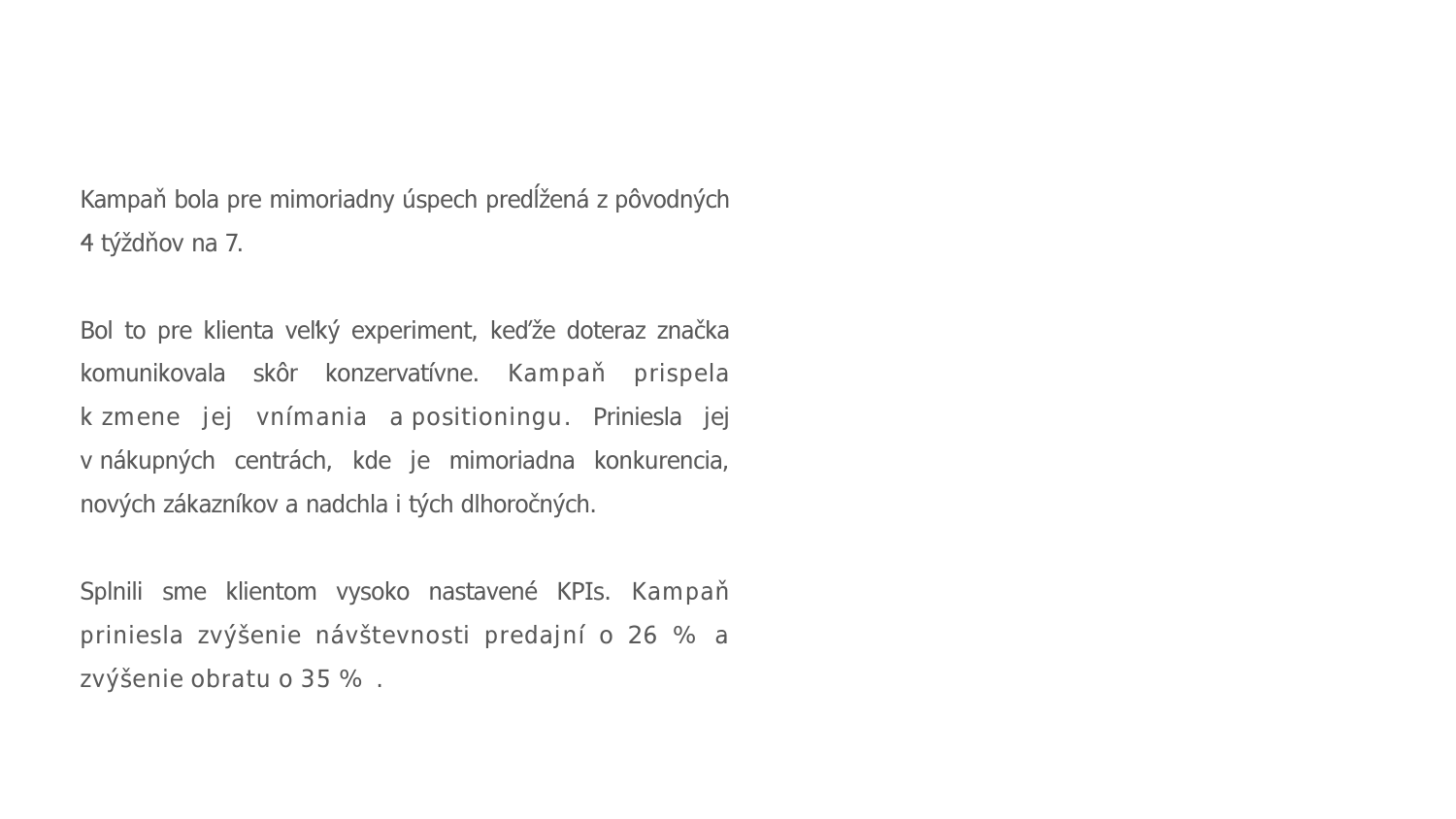

Kampaň bola pre mimoriadny úspech predĺžená z pôvodných 4 týždňov na 7.

Bol to pre klienta veľký experiment, keďže doteraz značka komunikovala skôr konzervatívne. Kampaň prispela k zmene jej vnímania a positioningu. Priniesla jej v nákupných centrách, kde je mimoriadna konkurencia, nových zákazníkov a nadchla i tých dlhoročných.

Splnili sme klientom vysoko nastavené KPIs. Kampaň priniesla zvýšenie návštevnosti predajní o 26 % a zvýšenie obratu o 35 % .